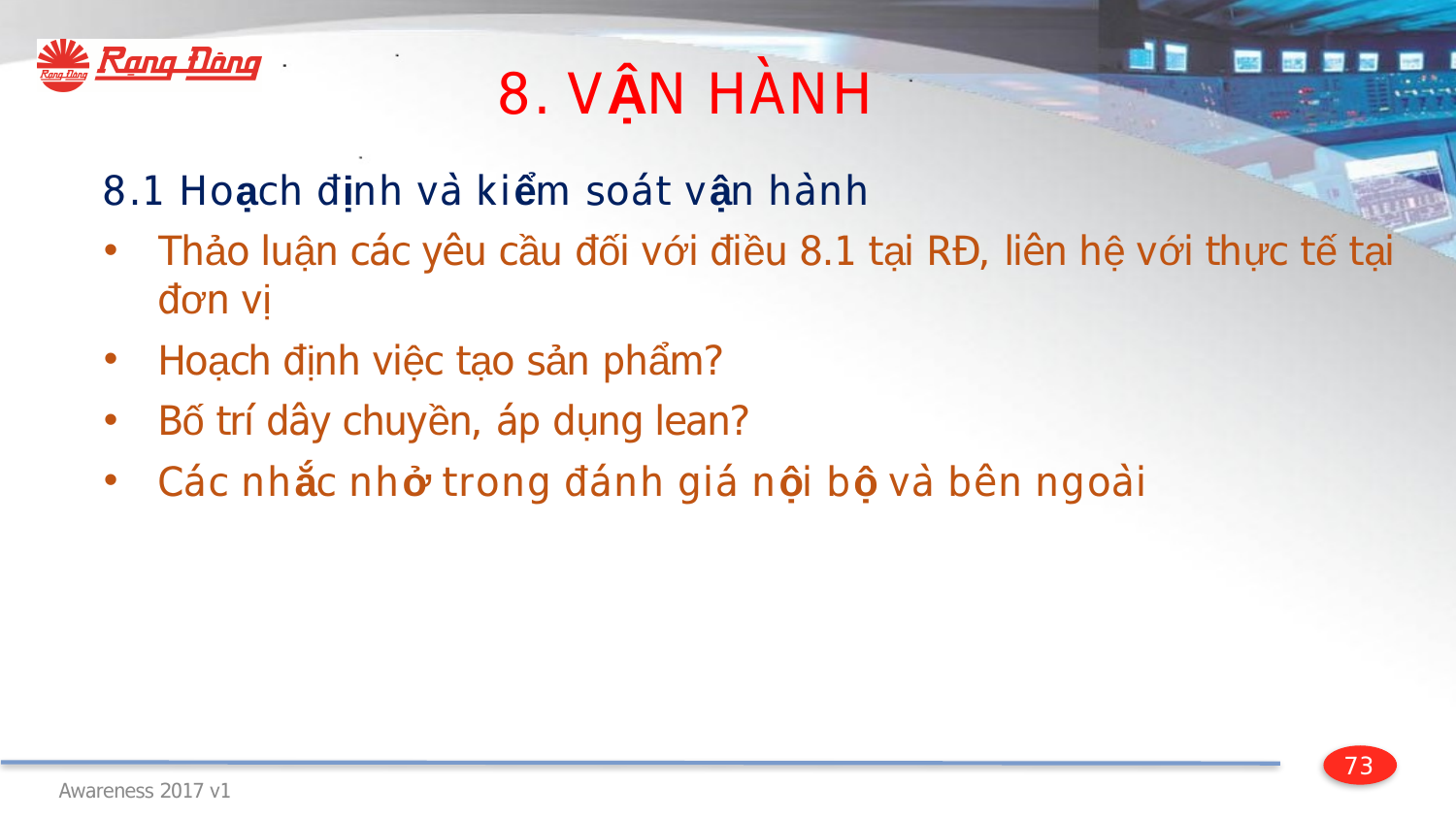

8. VẬN HÀNH
8.1 Hoạch định và kiểm soát vận hành
Thảo luận các yêu cầu đối với điều 8.1 tại RĐ, liên hệ với thực tế tại đơn vị
Hoạch định việc tạo sản phẩm?
Bố trí dây chuyền, áp dụng lean?
Các nhắc nhở trong đánh giá nội bộ và bên ngoài